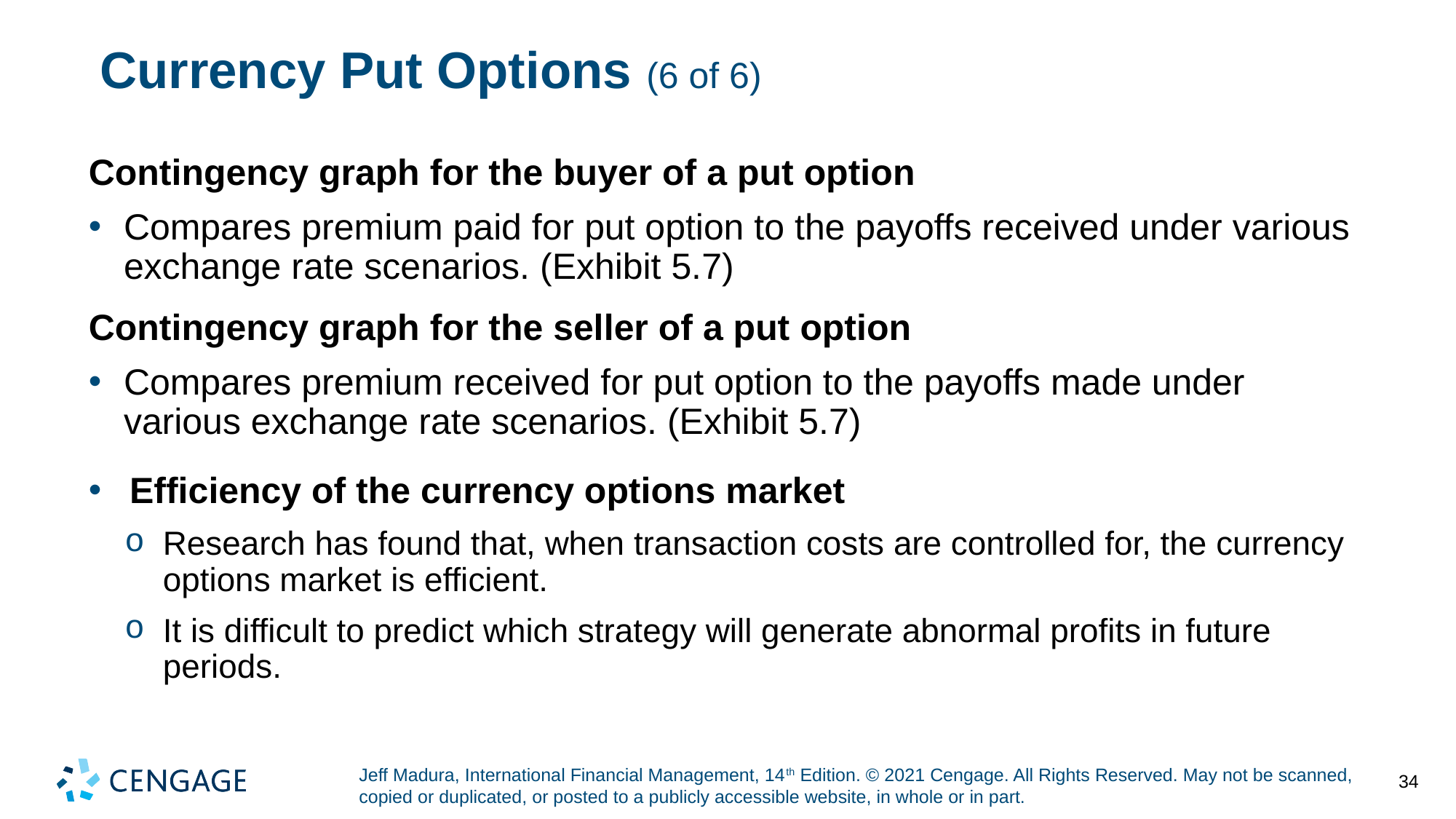

# Currency Put Options (6 of 6)
Contingency graph for the buyer of a put option
Compares premium paid for put option to the payoffs received under various exchange rate scenarios. (Exhibit 5.7)
Contingency graph for the seller of a put option
Compares premium received for put option to the payoffs made under various exchange rate scenarios. (Exhibit 5.7)
Efficiency of the currency options market
Research has found that, when transaction costs are controlled for, the currency options market is efficient.
It is difficult to predict which strategy will generate abnormal profits in future periods.
34